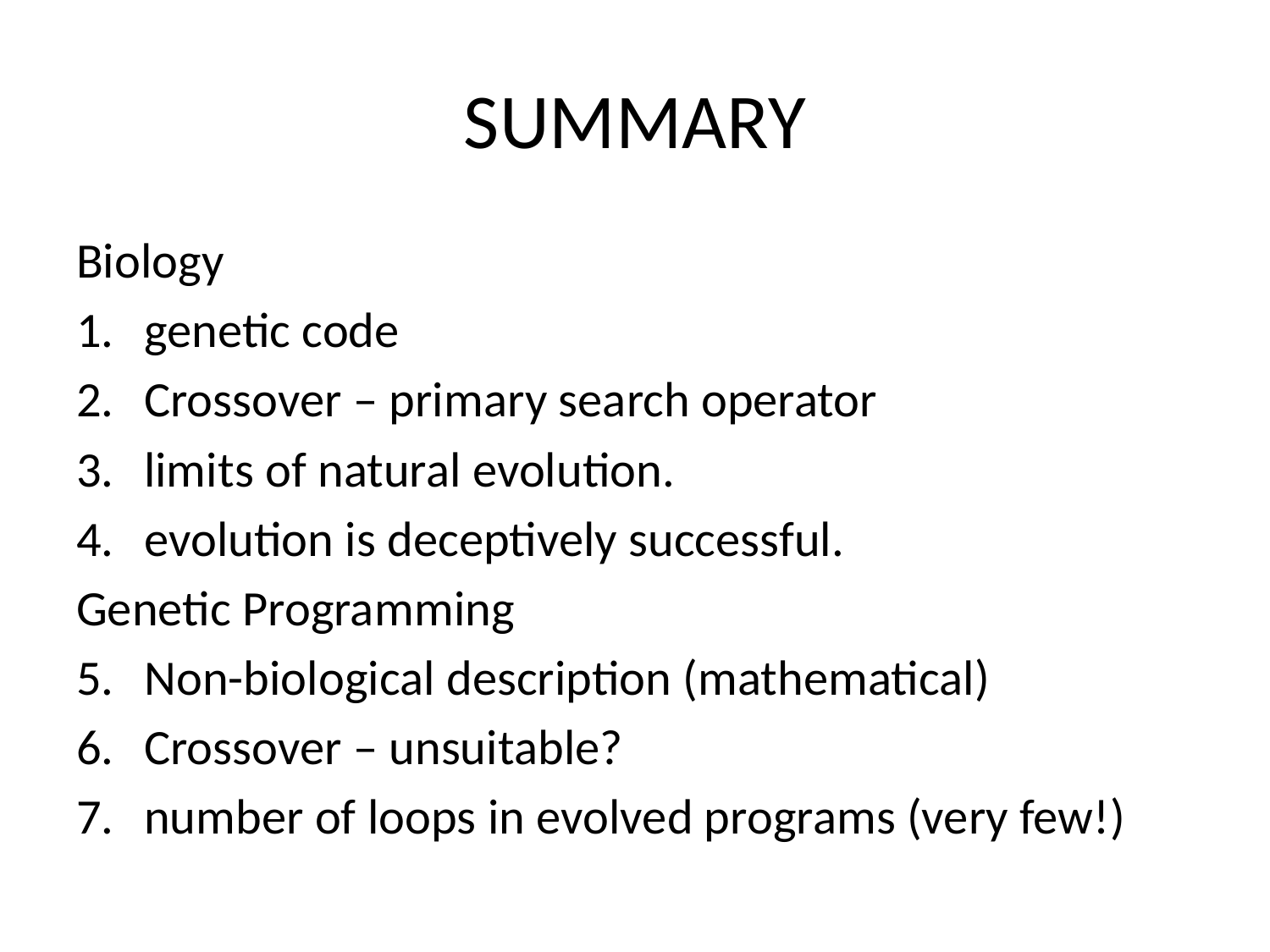

# SUMMARY
Biology
genetic code
Crossover – primary search operator
limits of natural evolution.
evolution is deceptively successful.
Genetic Programming
Non-biological description (mathematical)
Crossover – unsuitable?
number of loops in evolved programs (very few!)